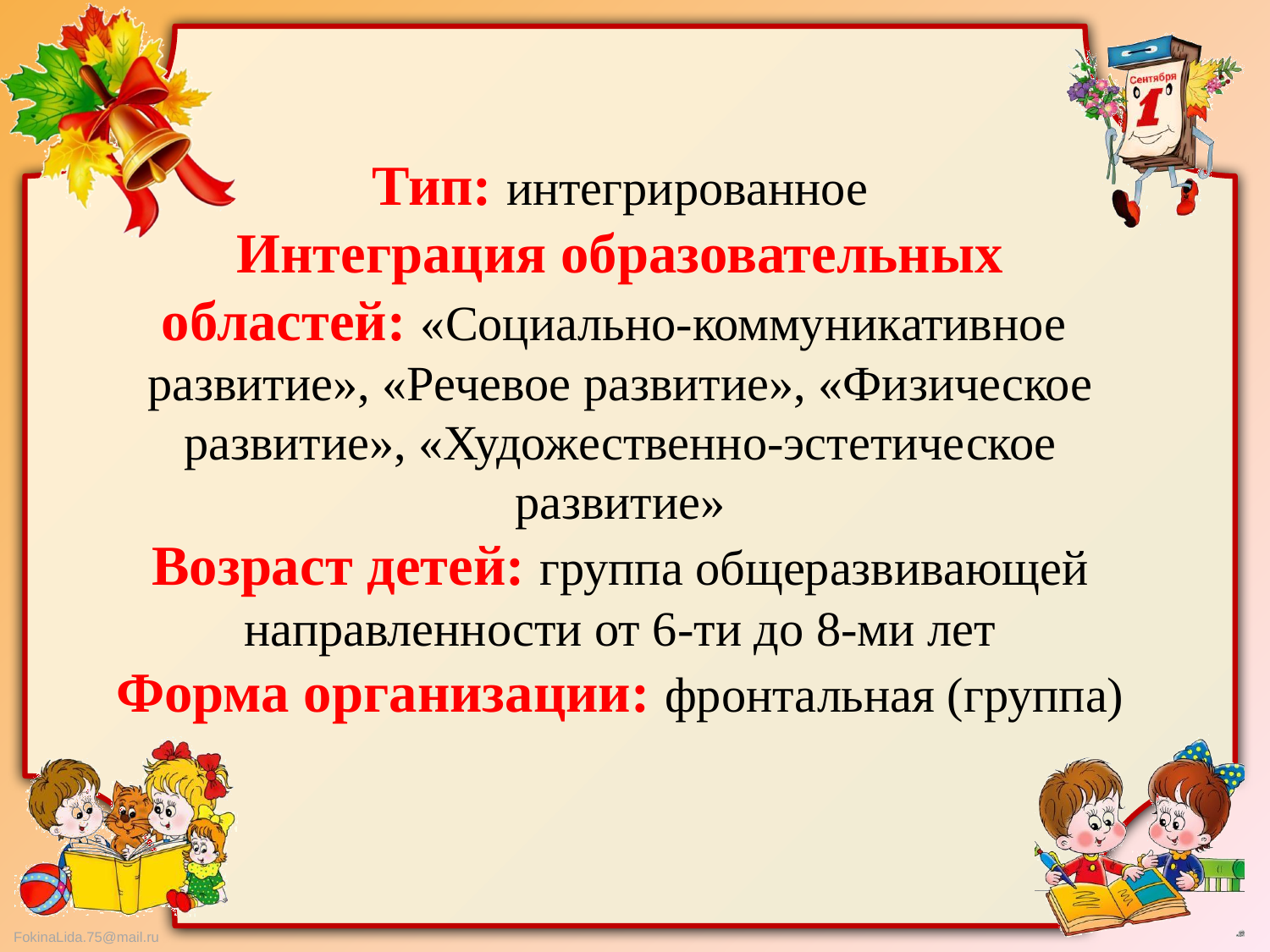

Тип: интегрированное
Интеграция образовательных областей: «Социально-коммуникативное  развитие», «Речевое развитие», «Физическое развитие», «Художественно-эстетическое развитие»
Возраст детей: группа общеразвивающей направленности от 6-ти до 8-ми лет
Форма организации: фронтальная (группа)